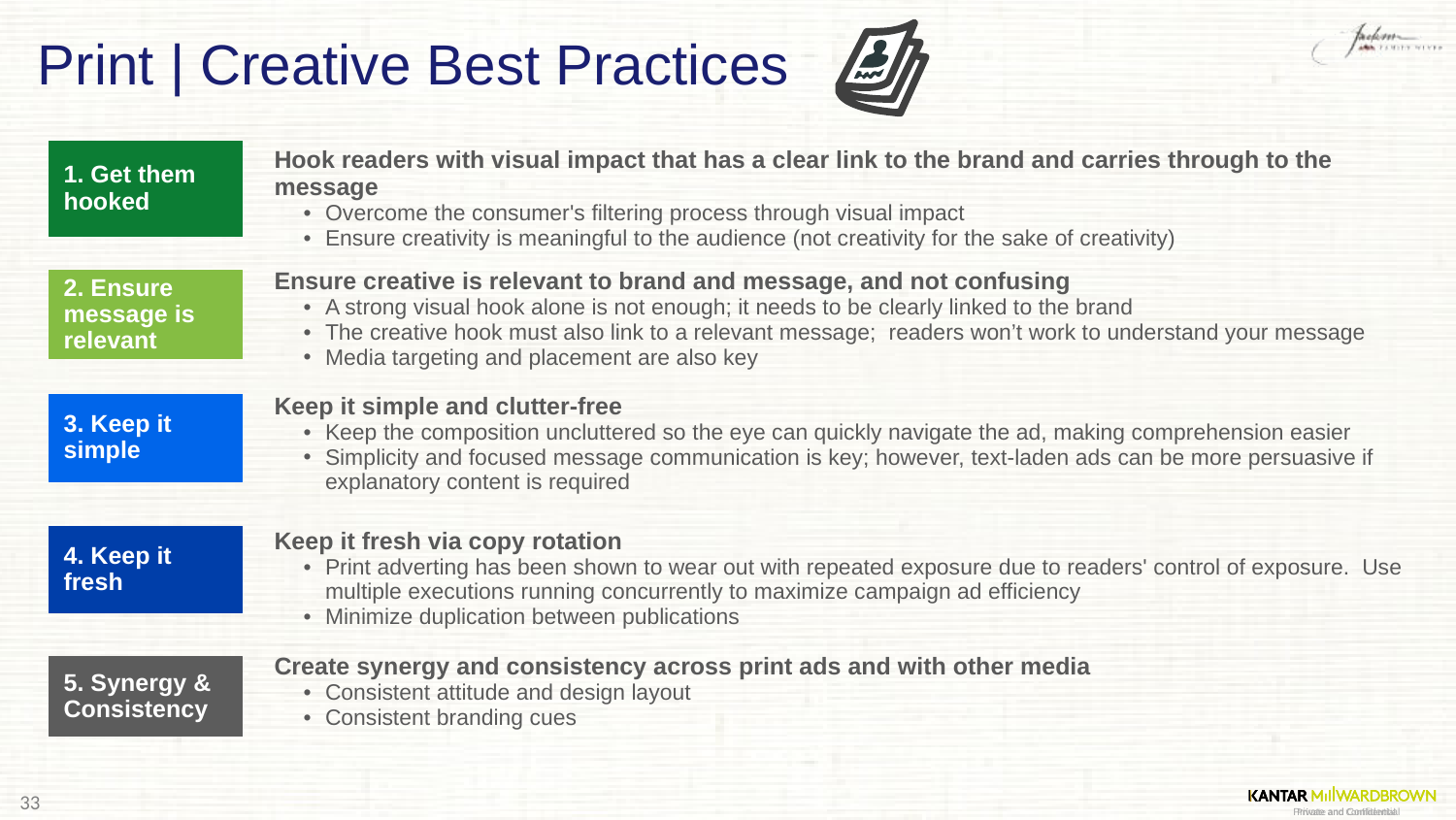

Print | Creative Best Practices
| Hook readers with visual impact that has a clear link to the brand and carries through to the message Overcome the consumer's filtering process through visual impact Ensure creativity is meaningful to the audience (not creativity for the sake of creativity) |
| --- |
| Ensure creative is relevant to brand and message, and not confusing A strong visual hook alone is not enough; it needs to be clearly linked to the brand The creative hook must also link to a relevant message; readers won’t work to understand your message Media targeting and placement are also key |
| Keep it simple and clutter-free Keep the composition uncluttered so the eye can quickly navigate the ad, making comprehension easier Simplicity and focused message communication is key; however, text-laden ads can be more persuasive if explanatory content is required |
| Keep it fresh via copy rotation Print adverting has been shown to wear out with repeated exposure due to readers' control of exposure. Use multiple executions running concurrently to maximize campaign ad efficiency Minimize duplication between publications |
| Create synergy and consistency across print ads and with other media Consistent attitude and design layout Consistent branding cues |
1. Get them hooked
2. Ensure message is relevant
3. Keep it simple
4. Keep it fresh
5. Synergy & Consistency
33